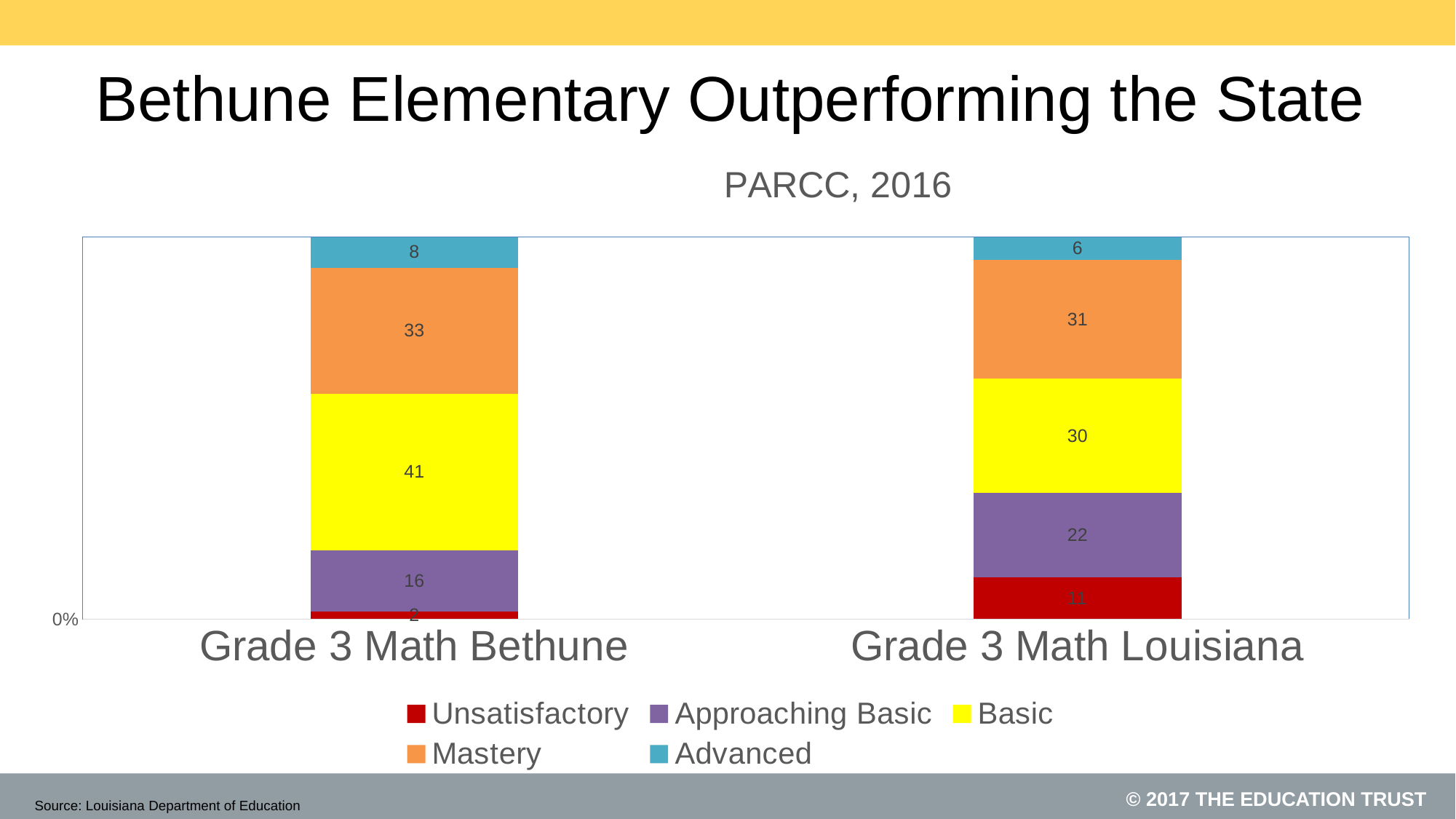

# Bethune Elementary Outperforming the State

### Chart: PARCC, 2016

| Category | Unsatisfactory | Approaching Basic | Basic | Mastery | Advanced |
|---|---|---|---|---|---|
| Grade 3 Math Bethune | 2.0 | 16.0 | 41.0 | 33.0 | 8.0 |
| Grade 3 Math Louisiana | 11.0 | 22.0 | 30.0 | 31.0 | 6.0 |
Source: Louisiana Department of Education